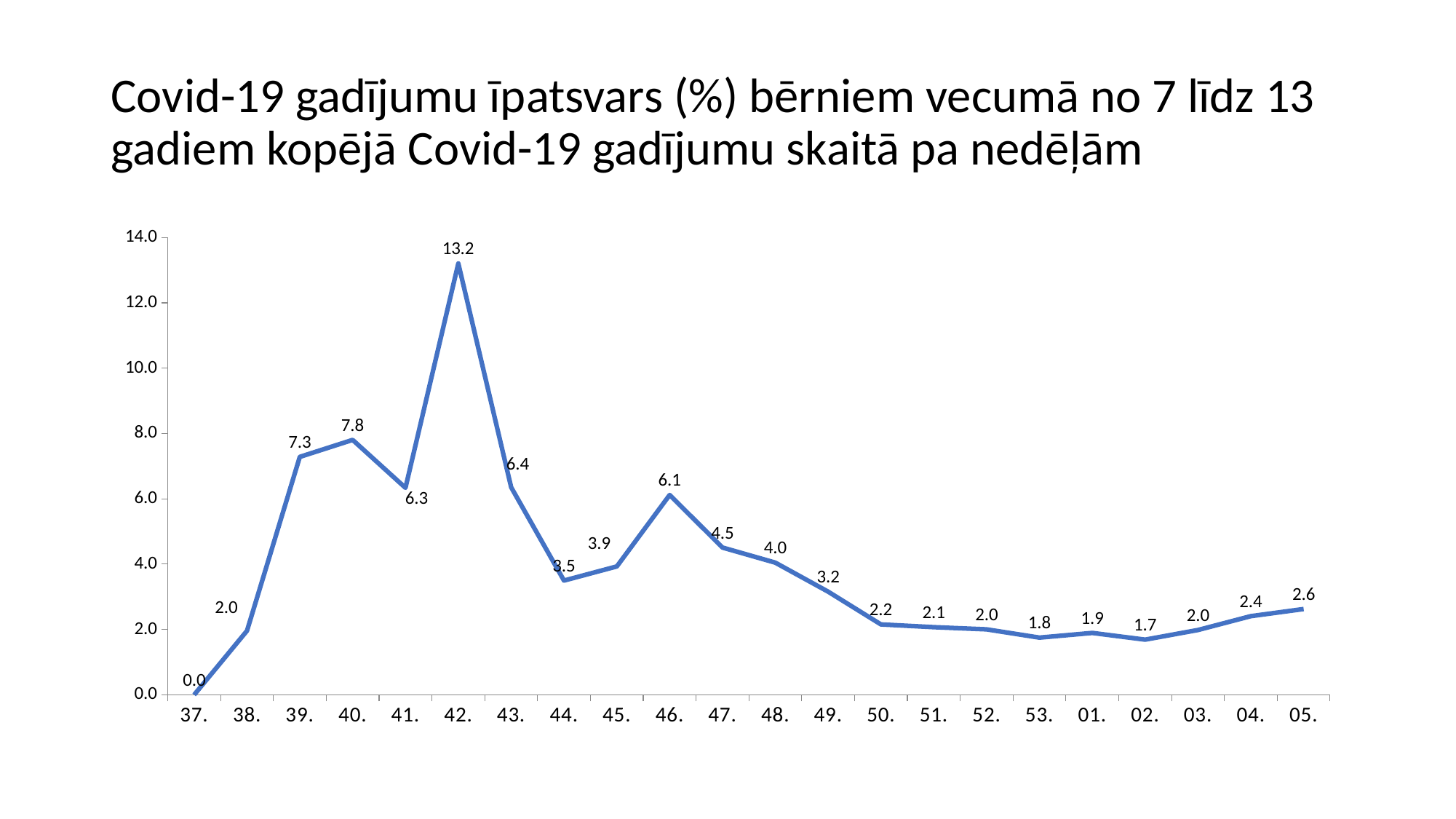

# Covid-19 gadījumu īpatsvars (%) bērniem vecumā no 7 līdz 13 gadiem kopējā Covid-19 gadījumu skaitā pa nedēļām

### Chart

| Category |  |
|---|---|
| 37. | 0.0 |
| 38. | 1.9607843137254901 |
| 39. | 7.28476821192053 |
| 40. | 7.804878048780488 |
| 41. | 6.335616438356165 |
| 42. | 13.205128205128206 |
| 43. | 6.351791530944626 |
| 44. | 3.4979423868312756 |
| 45. | 3.9305768249106685 |
| 46. | 6.117455138662317 |
| 47. | 4.508356004663817 |
| 48. | 4.046692607003891 |
| 49. | 3.1581373905025356 |
| 50. | 2.1549747822099956 |
| 51. | 2.0702754036087367 |
| 52. | 2.0037105751391464 |
| 53. | 1.751256688827631 |
| 01. | 1.895064347334182 |
| 02. | 1.6896325459317585 |
| 03. | 1.9835329341317365 |
| 04. | 2.407796674947449 |
| 05. | 2.626371649577262 |